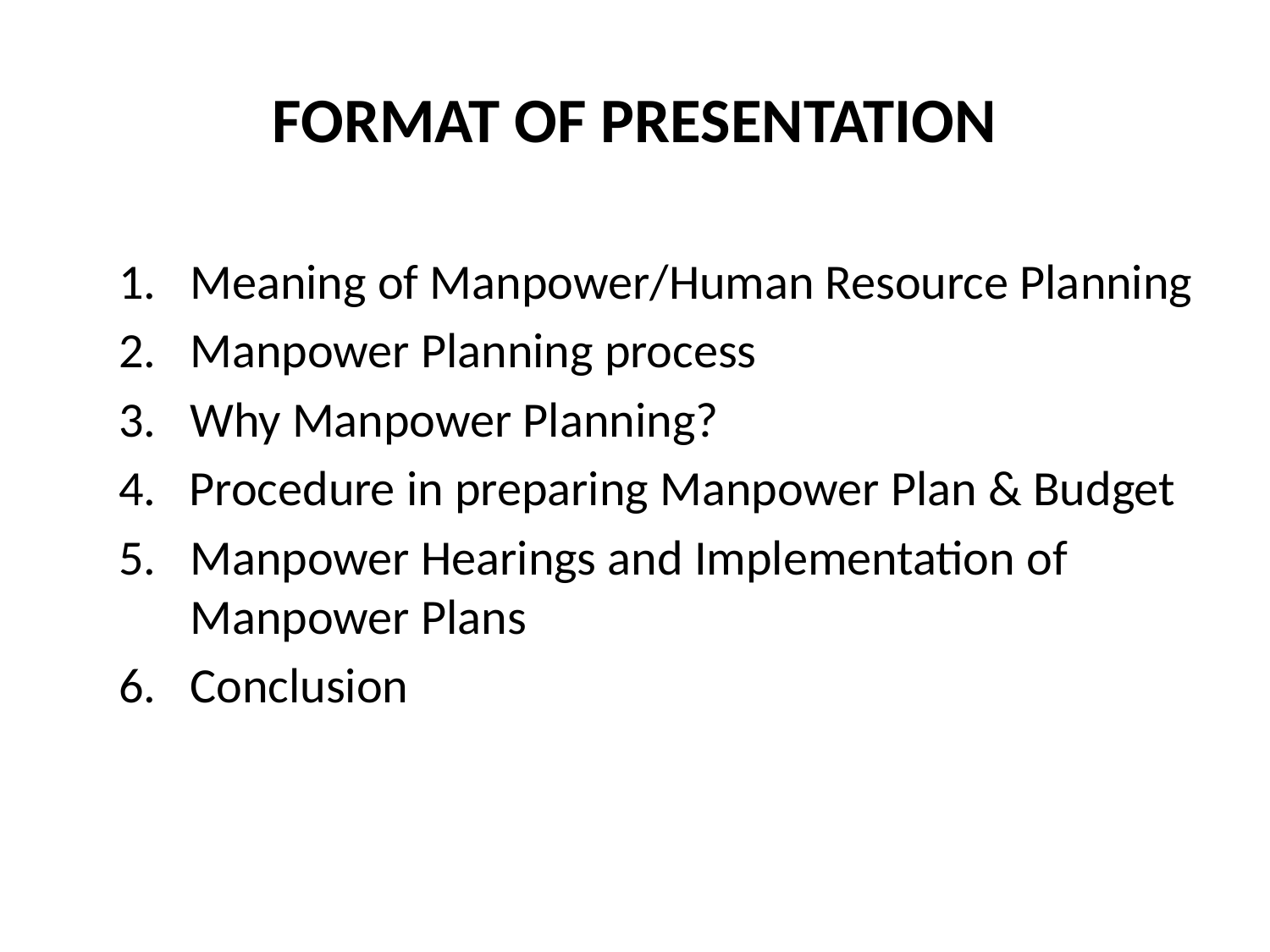

# FORMAT OF PRESENTATION
Meaning of Manpower/Human Resource Planning
Manpower Planning process
Why Manpower Planning?
4.   Procedure in preparing Manpower Plan & Budget
Manpower Hearings and Implementation of Manpower Plans
Conclusion